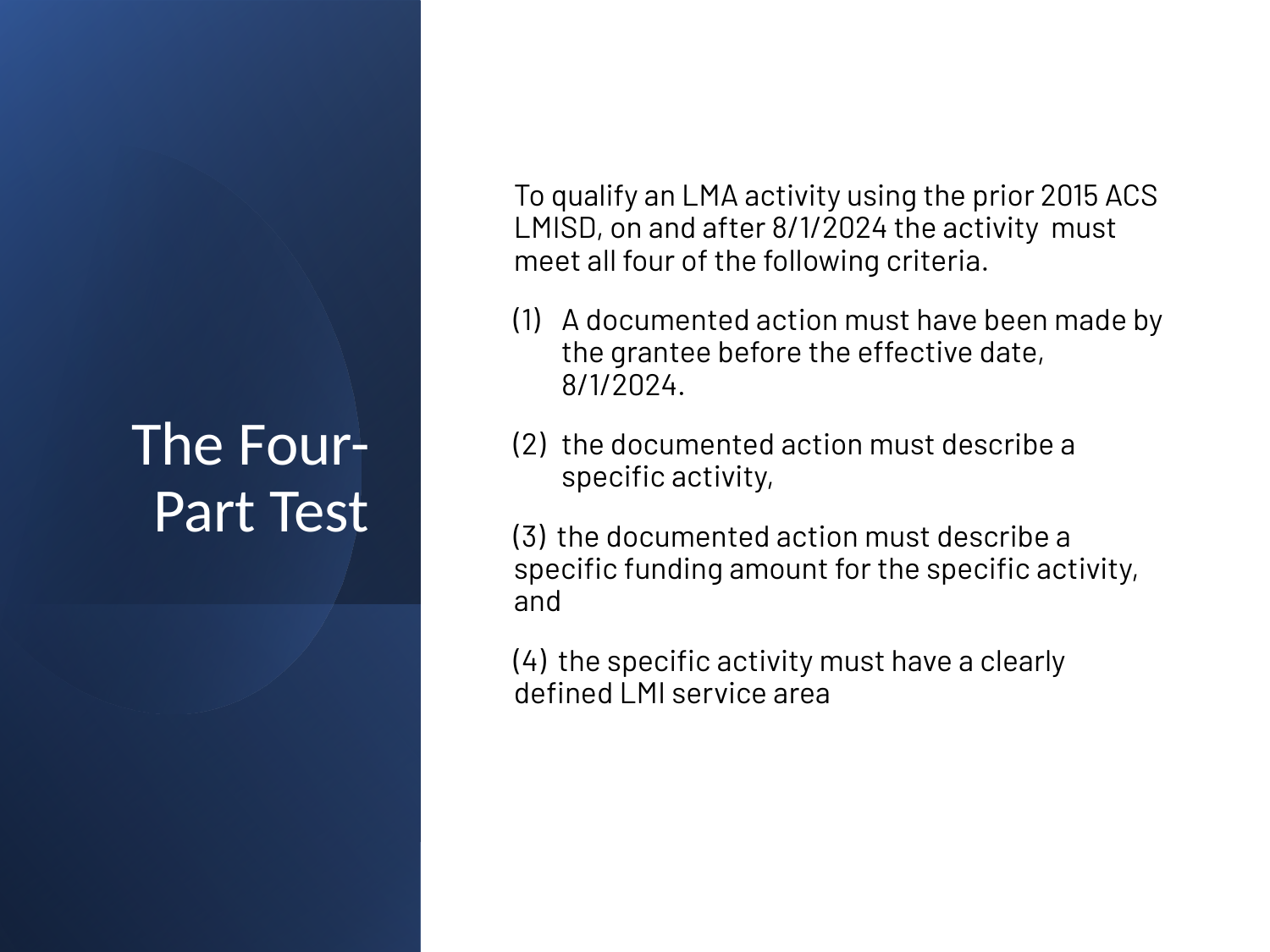

# The Four-Part Test
To qualify an LMA activity using the prior 2015 ACS LMISD, on and after 8/1/2024 the activity  must meet all four of the following criteria.
A documented action must have been made by the grantee before the effective date, 8/1/2024.
the documented action must describe a specific activity,
(3)  the documented action must describe a specific funding amount for the specific activity, and
(4)  the specific activity must have a clearly defined LMI service area